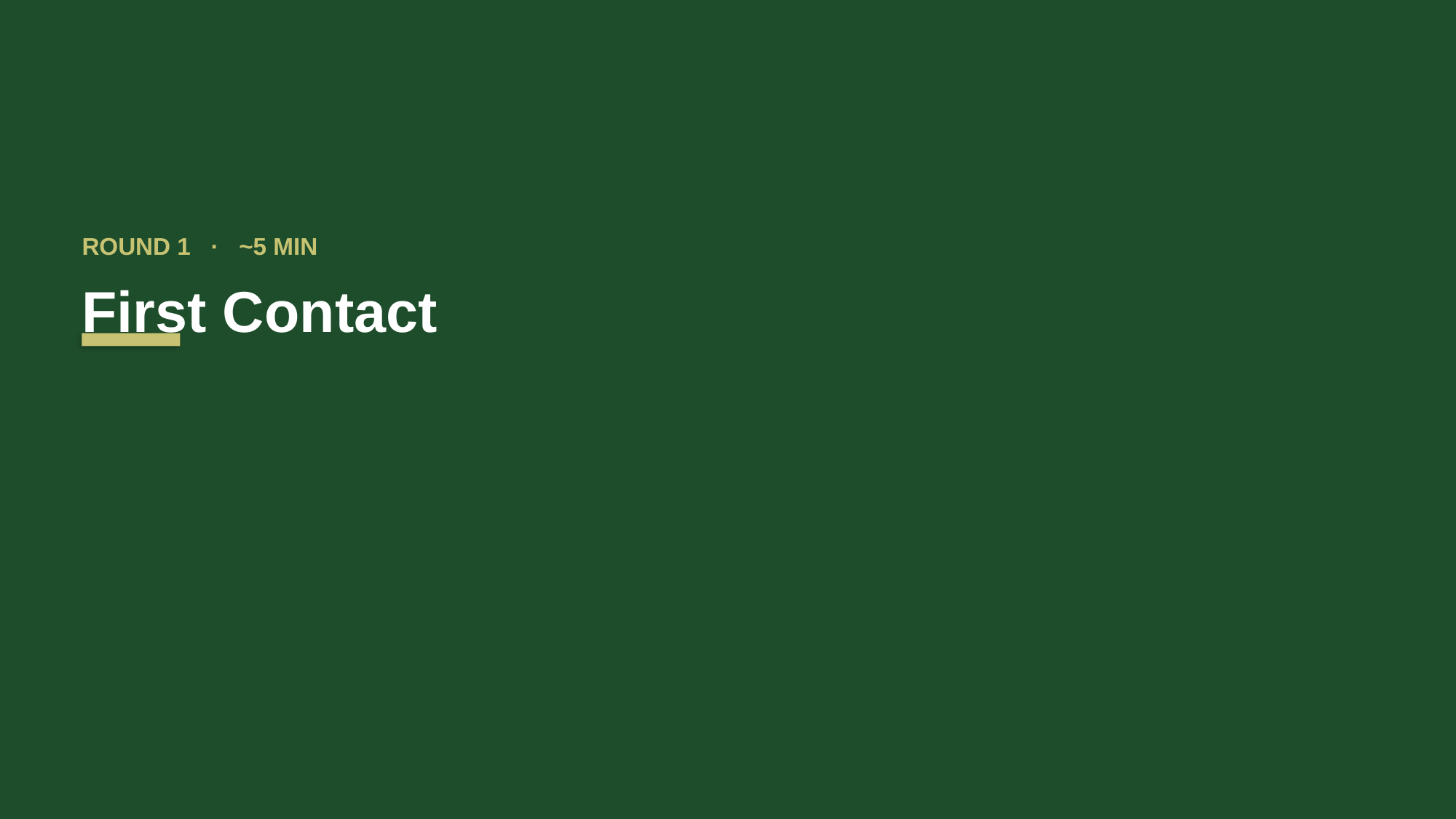

ROUND 1   ·   ~5 MIN
First Contact